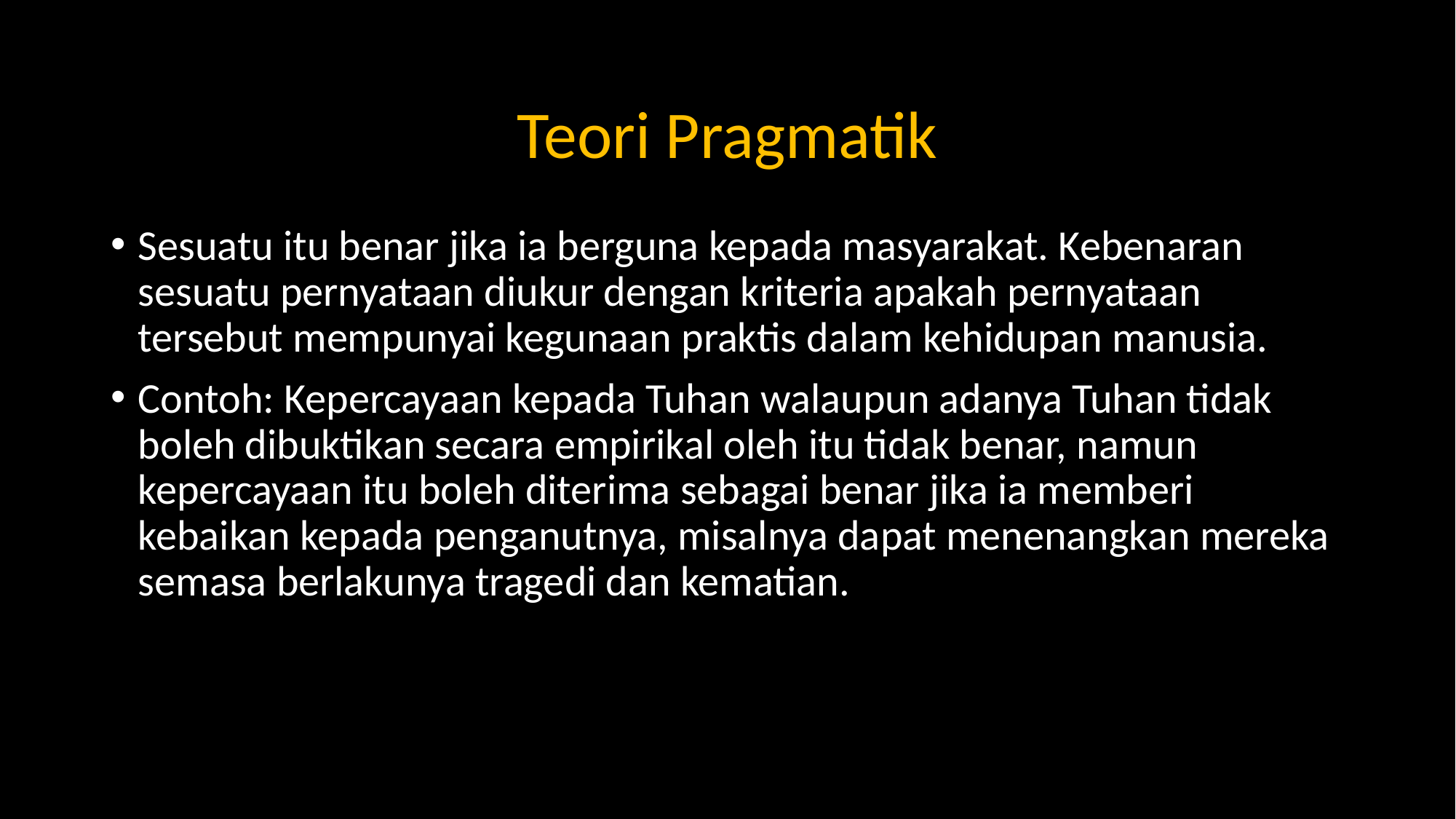

# Teori Pragmatik
Sesuatu itu benar jika ia berguna kepada masyarakat. Kebenaran sesuatu pernyataan diukur dengan kriteria apakah pernyataan tersebut mempunyai kegunaan praktis dalam kehidupan manusia.
Contoh: Kepercayaan kepada Tuhan walaupun adanya Tuhan tidak boleh dibuktikan secara empirikal oleh itu tidak benar, namun kepercayaan itu boleh diterima sebagai benar jika ia memberi kebaikan kepada penganutnya, misalnya dapat menenangkan mereka semasa berlakunya tragedi dan kematian.